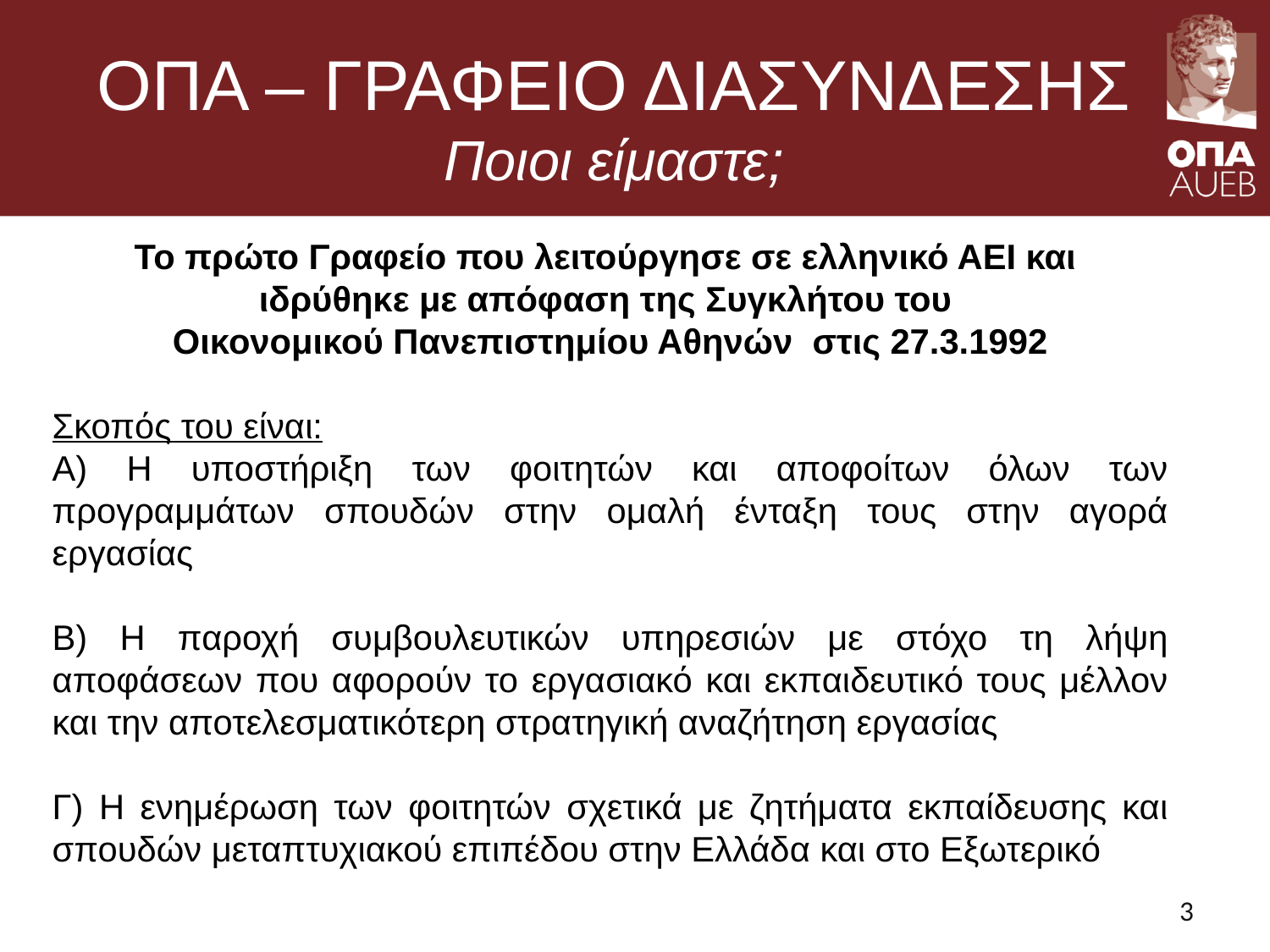

# ΟΠΑ – ΓΡΑΦΕΙΟ ΔΙΑΣΥΝΔΕΣΗΣ Ποιοι είμαστε;
Το πρώτο Γραφείο που λειτούργησε σε ελληνικό ΑΕΙ και
ιδρύθηκε με απόφαση της Συγκλήτου του
Οικονομικού Πανεπιστημίου Αθηνών  στις 27.3.1992

Σκοπός του είναι:
Α) Η υποστήριξη των φοιτητών και αποφοίτων όλων των προγραμμάτων σπουδών στην ομαλή ένταξη τους στην αγορά εργασίας

Β) Η παροχή συμβουλευτικών υπηρεσιών με στόχο τη λήψη αποφάσεων που αφορούν το εργασιακό και εκπαιδευτικό τους μέλλον και την αποτελεσματικότερη στρατηγική αναζήτηση εργασίας

Γ) Η ενημέρωση των φοιτητών σχετικά με ζητήματα εκπαίδευσης και σπουδών μεταπτυχιακού επιπέδου στην Ελλάδα και στο Εξωτερικό

3